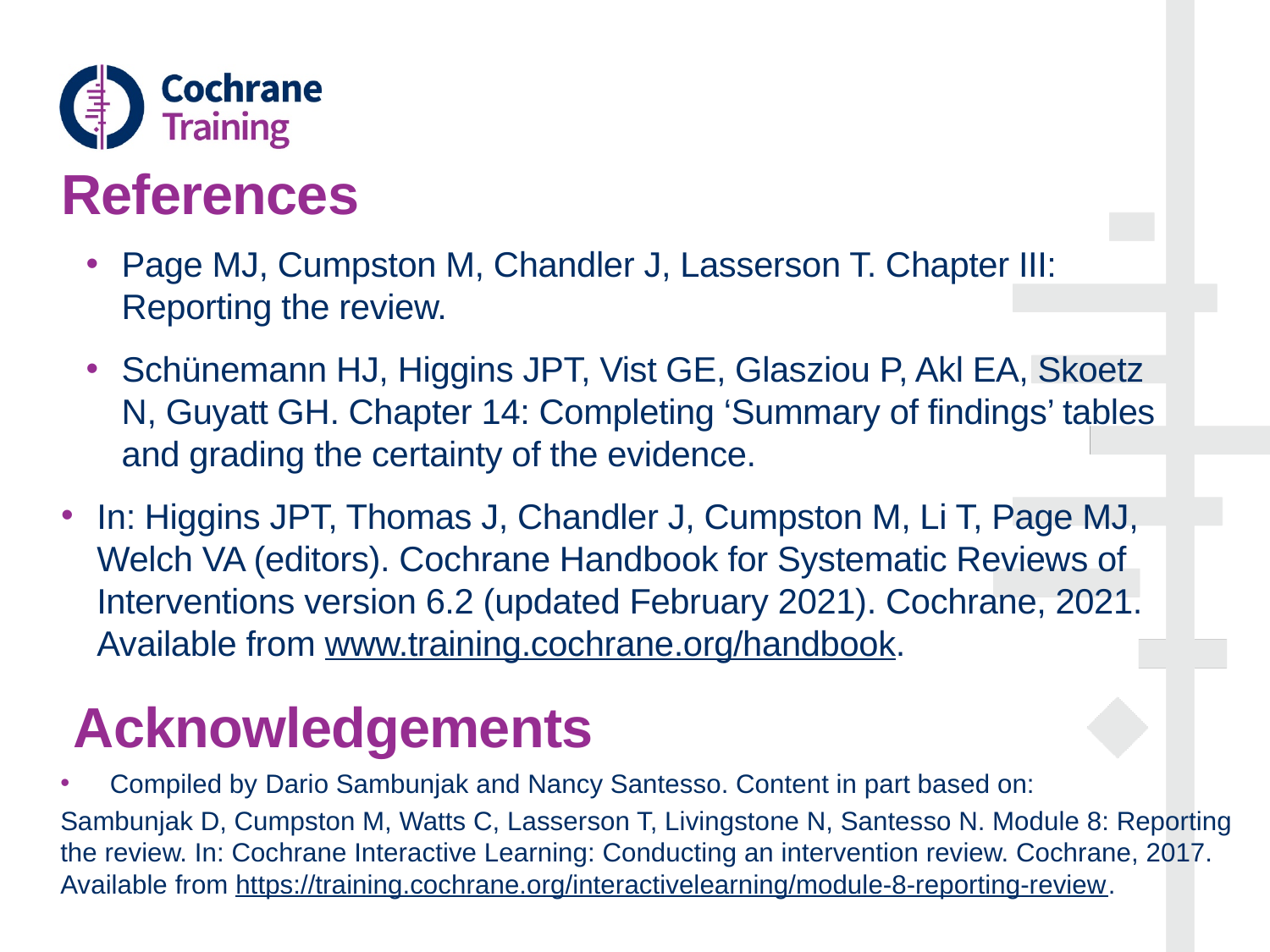

# References
Page MJ, Cumpston M, Chandler J, Lasserson T. Chapter III: Reporting the review.
Schünemann HJ, Higgins JPT, Vist GE, Glasziou P, Akl EA, Skoetz N, Guyatt GH. Chapter 14: Completing ‘Summary of findings’ tables and grading the certainty of the evidence.
In: Higgins JPT, Thomas J, Chandler J, Cumpston M, Li T, Page MJ, Welch VA (editors). Cochrane Handbook for Systematic Reviews of Interventions version 6.2 (updated February 2021). Cochrane, 2021. Available from www.training.cochrane.org/handbook.
Acknowledgements
Compiled by Dario Sambunjak and Nancy Santesso. Content in part based on:
Sambunjak D, Cumpston M, Watts C, Lasserson T, Livingstone N, Santesso N. Module 8: Reporting the review. In: Cochrane Interactive Learning: Conducting an intervention review. Cochrane, 2017. Available from https://training.cochrane.org/interactivelearning/module-8-reporting-review.